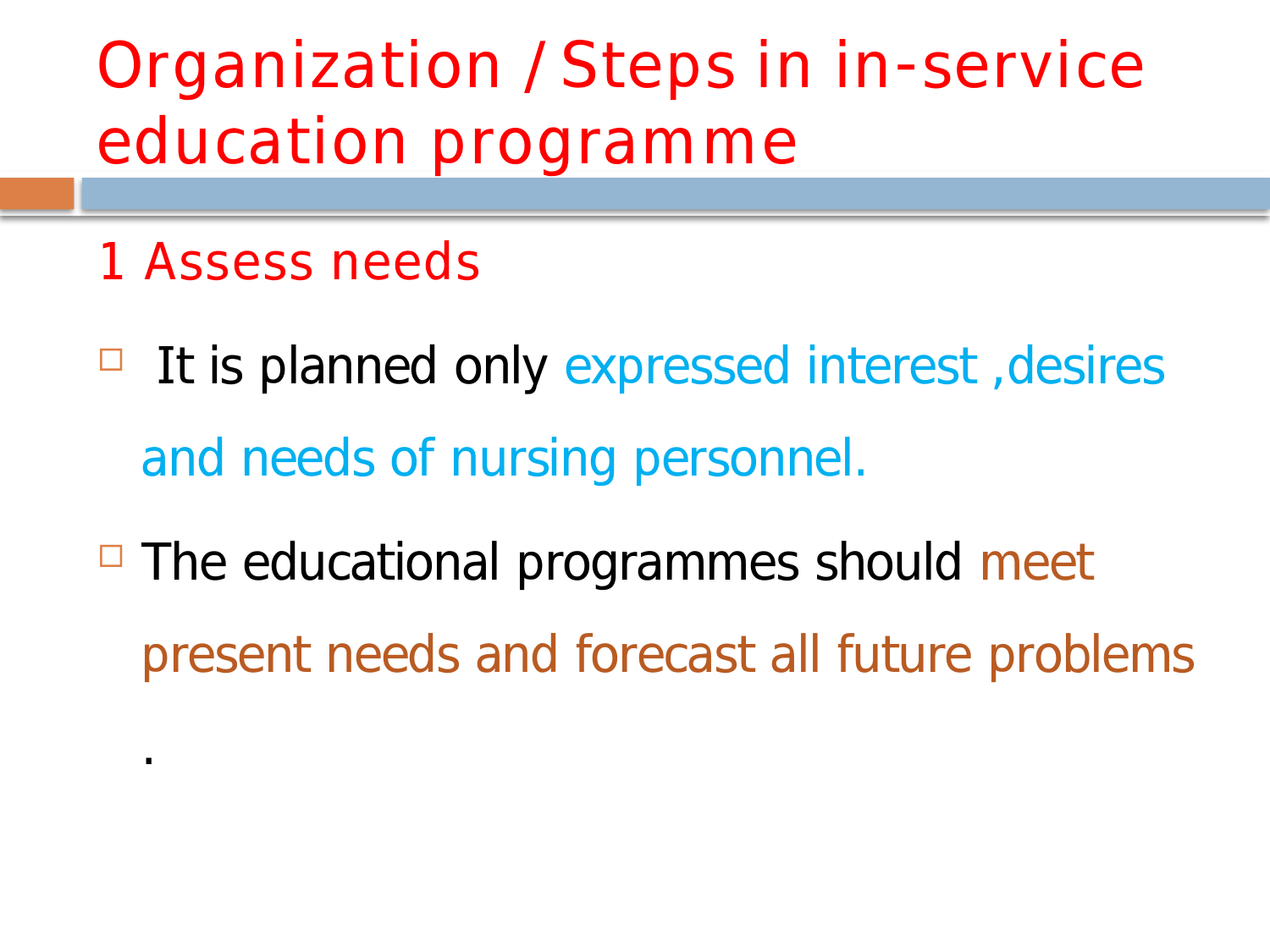

# Organization /Steps in in-service education programme
1 Assess needs
 It is planned only expressed interest ,desires and needs of nursing personnel.
The educational programmes should meet present needs and forecast all future problems .